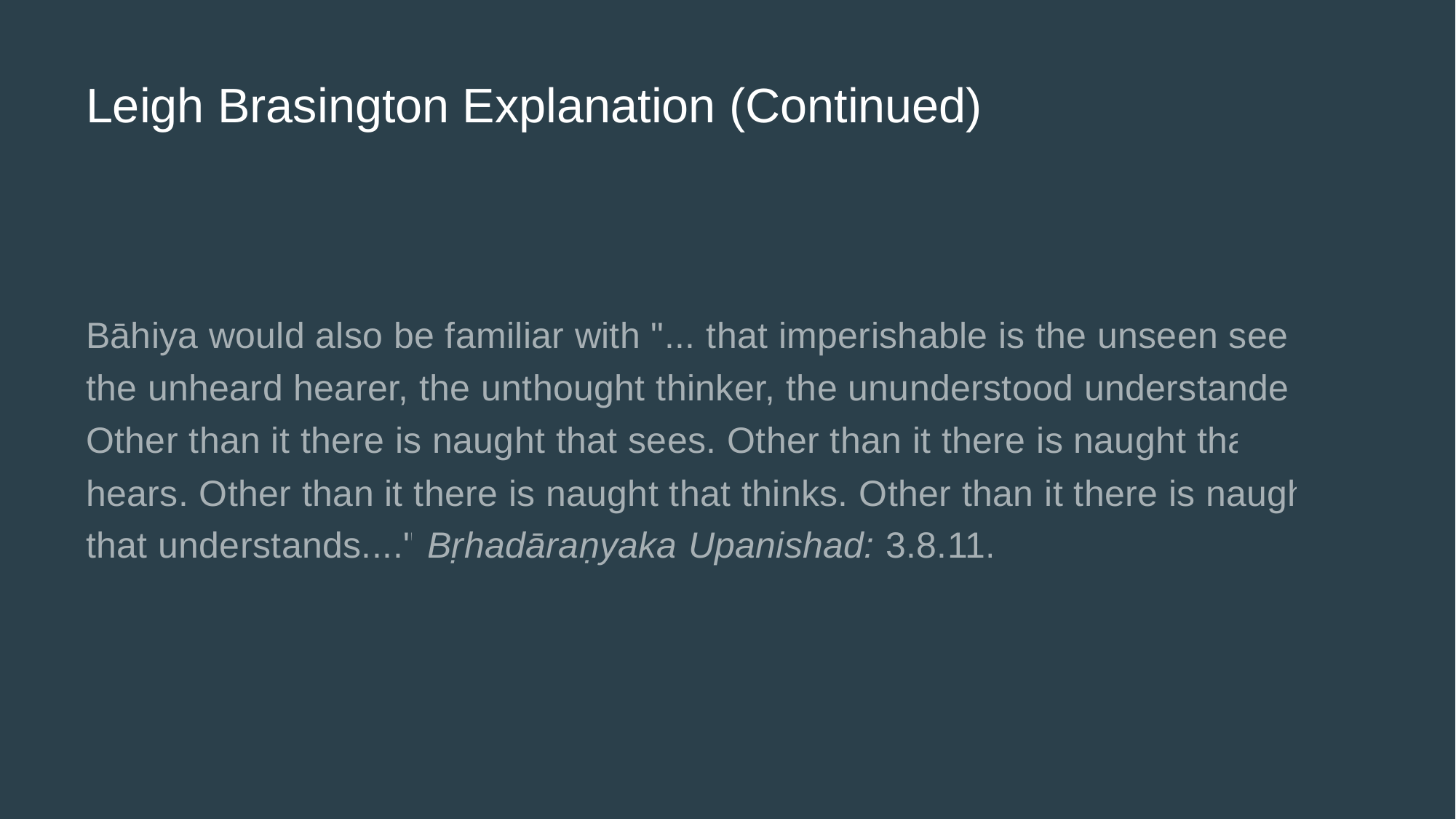

# Leigh Brasington Explanation (Continued)
Bāhiya would also be familiar with "... that imperishable is the unseen seer, the unheard hearer, the unthought thinker, the ununderstood understander. Other than it there is naught that sees. Other than it there is naught that hears. Other than it there is naught that thinks. Other than it there is naught that understands...." Bṛhadāraṇyaka Upanishad: 3.8.11.